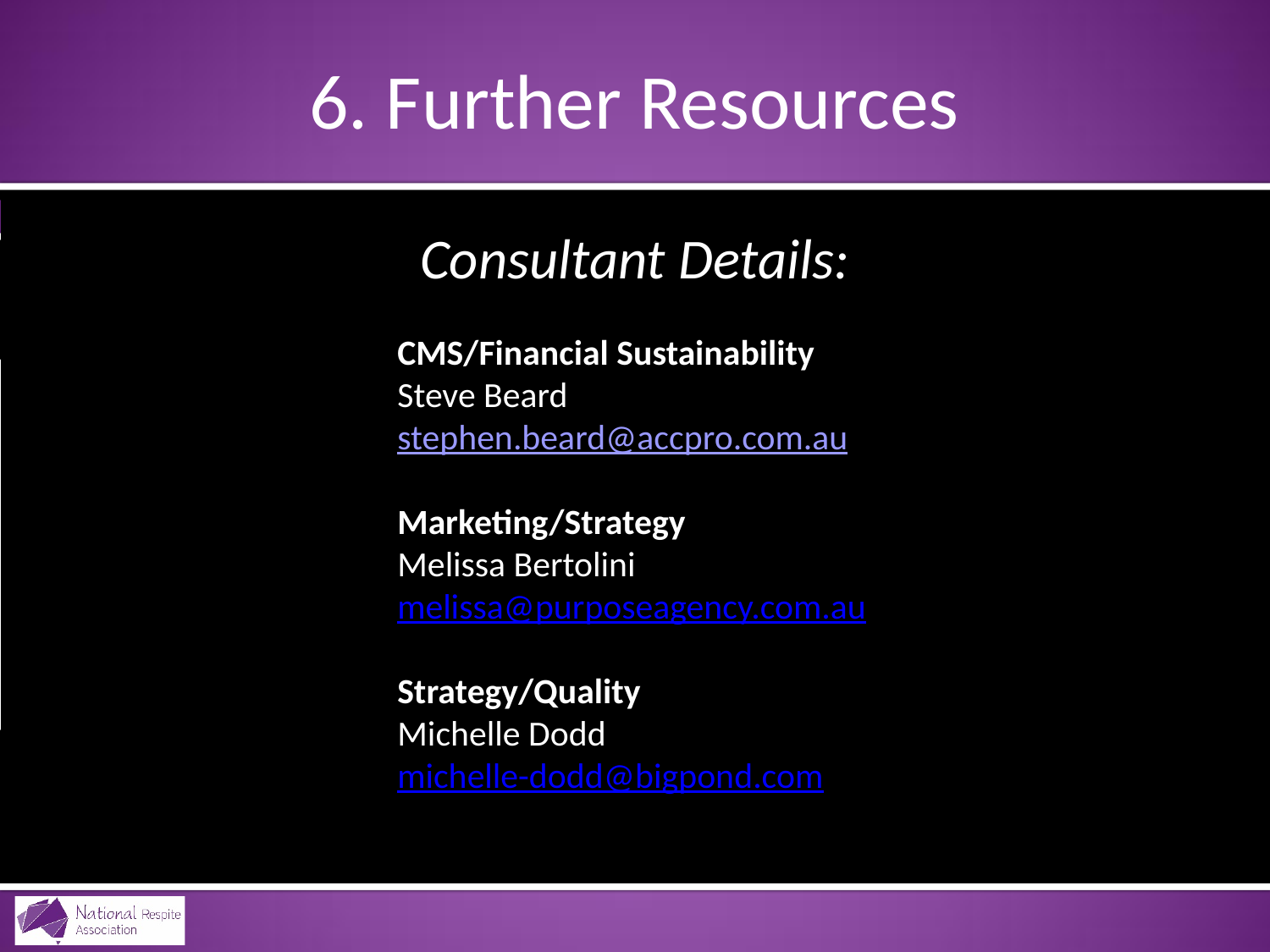

6. Further Resources
Consultant Details:

CMS/Financial Sustainability
Steve Beard
stephen.beard@accpro.com.au

Marketing/Strategy
Melissa Bertolini
melissa@purposeagency.com.au

Strategy/Quality
Michelle Dodd
michelle-dodd@bigpond.com